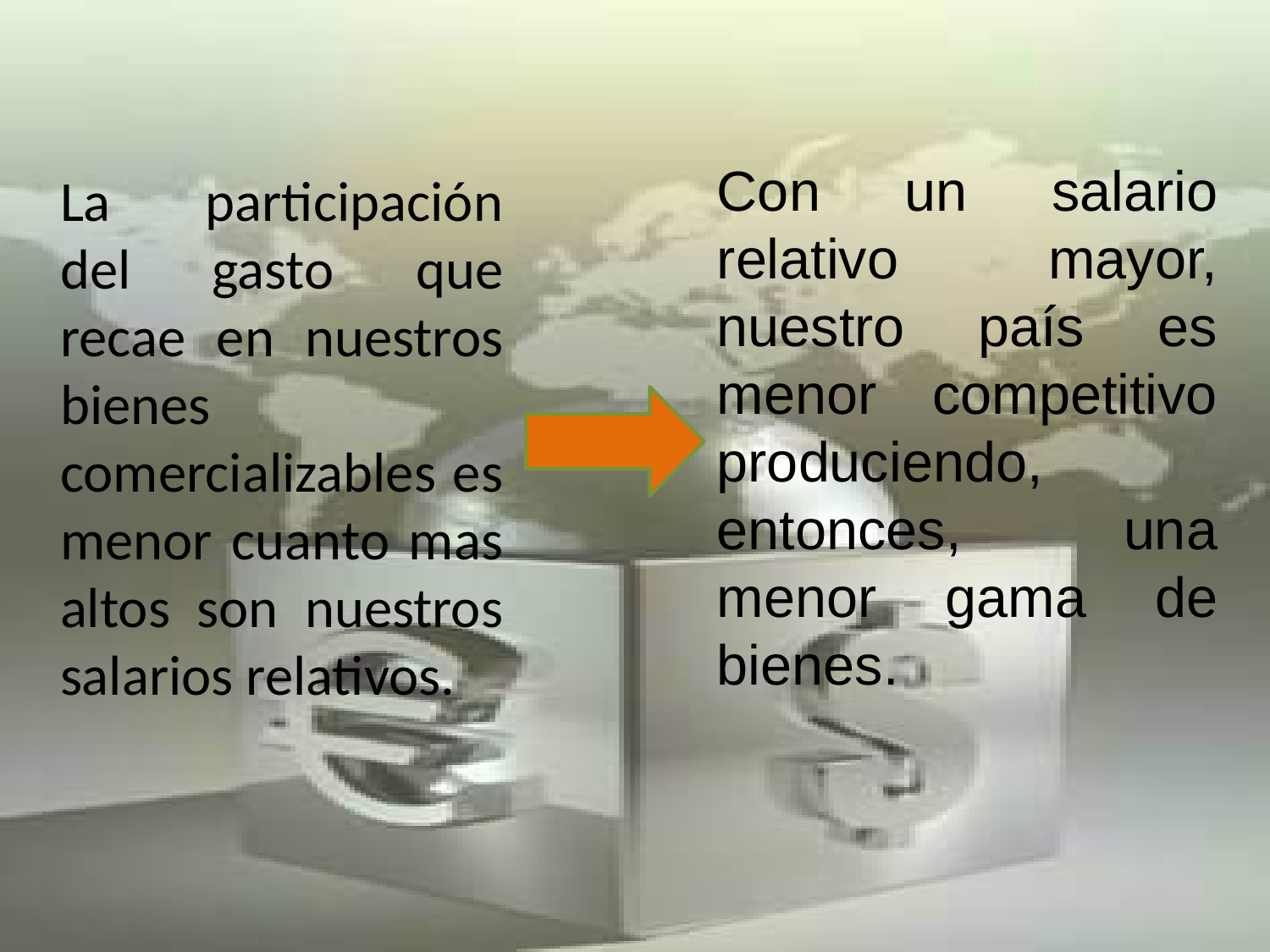

Con un salario relativo mayor, nuestro país es menor competitivo produciendo, entonces, una menor gama de bienes.
La participación del gasto que recae en nuestros bienes comercializables es menor cuanto mas altos son nuestros salarios relativos.